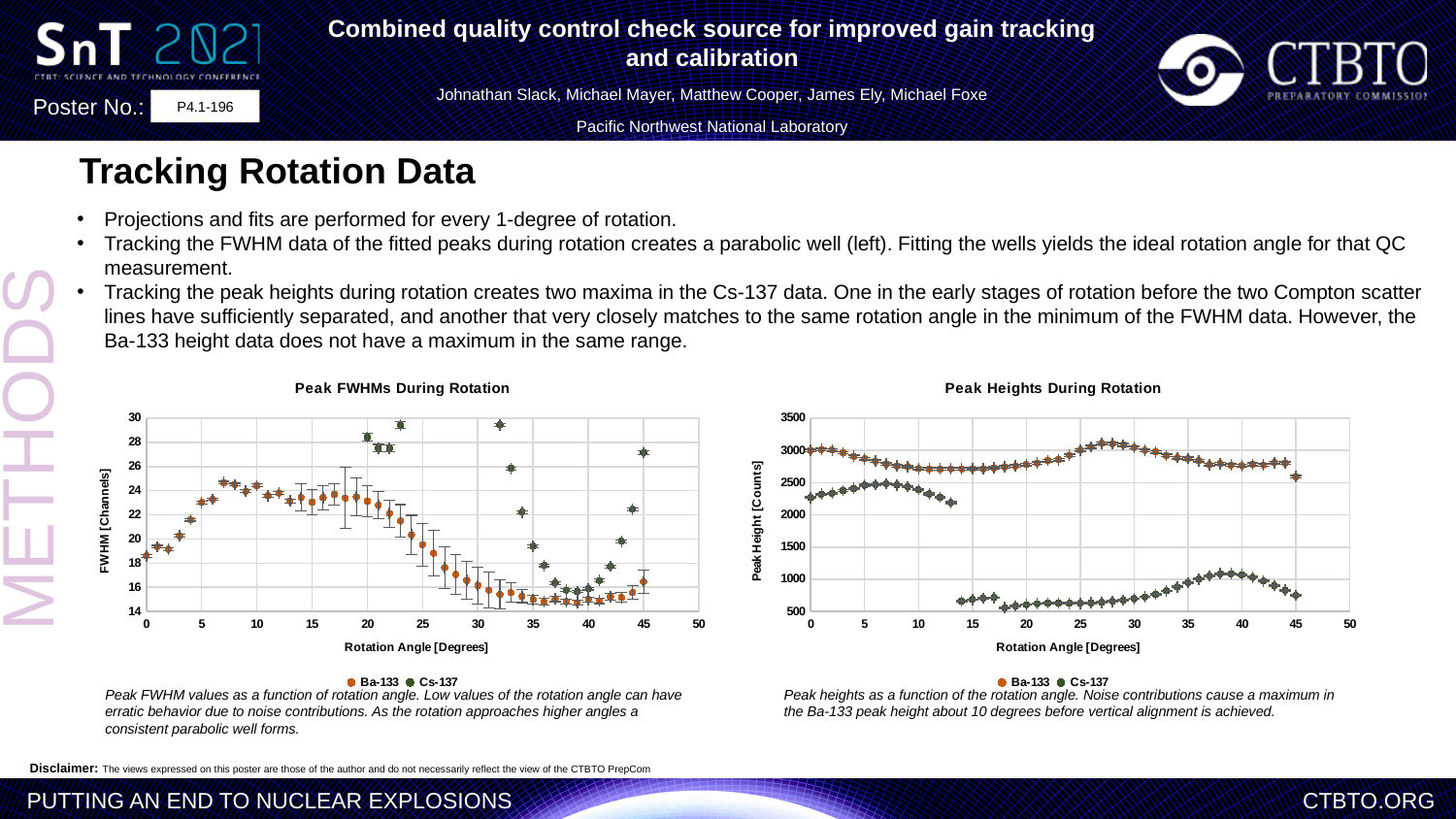

Combined quality control check source for improved gain tracking and calibration
Johnathan Slack, Michael Mayer, Matthew Cooper, James Ely, Michael Foxe
Pacific Northwest National Laboratory

P4.1-196
Tracking Rotation Data
Projections and fits are performed for every 1-degree of rotation.
Tracking the FWHM data of the fitted peaks during rotation creates a parabolic well (left). Fitting the wells yields the ideal rotation angle for that QC measurement.
Tracking the peak heights during rotation creates two maxima in the Cs-137 data. One in the early stages of rotation before the two Compton scatter lines have sufficiently separated, and another that very closely matches to the same rotation angle in the minimum of the FWHM data. However, the Ba-133 height data does not have a maximum in the same range.

### Chart: Peak FWHMs During Rotation

| Category |  |  |
|---|---|---|

### Chart: Peak Heights During Rotation

| Category |  |  |
|---|---|---|
METHODS
Peak FWHM values as a function of rotation angle. Low values of the rotation angle can have erratic behavior due to noise contributions. As the rotation approaches higher angles a consistent parabolic well forms.
Peak heights as a function of the rotation angle. Noise contributions cause a maximum in the Ba-133 peak height about 10 degrees before vertical alignment is achieved.